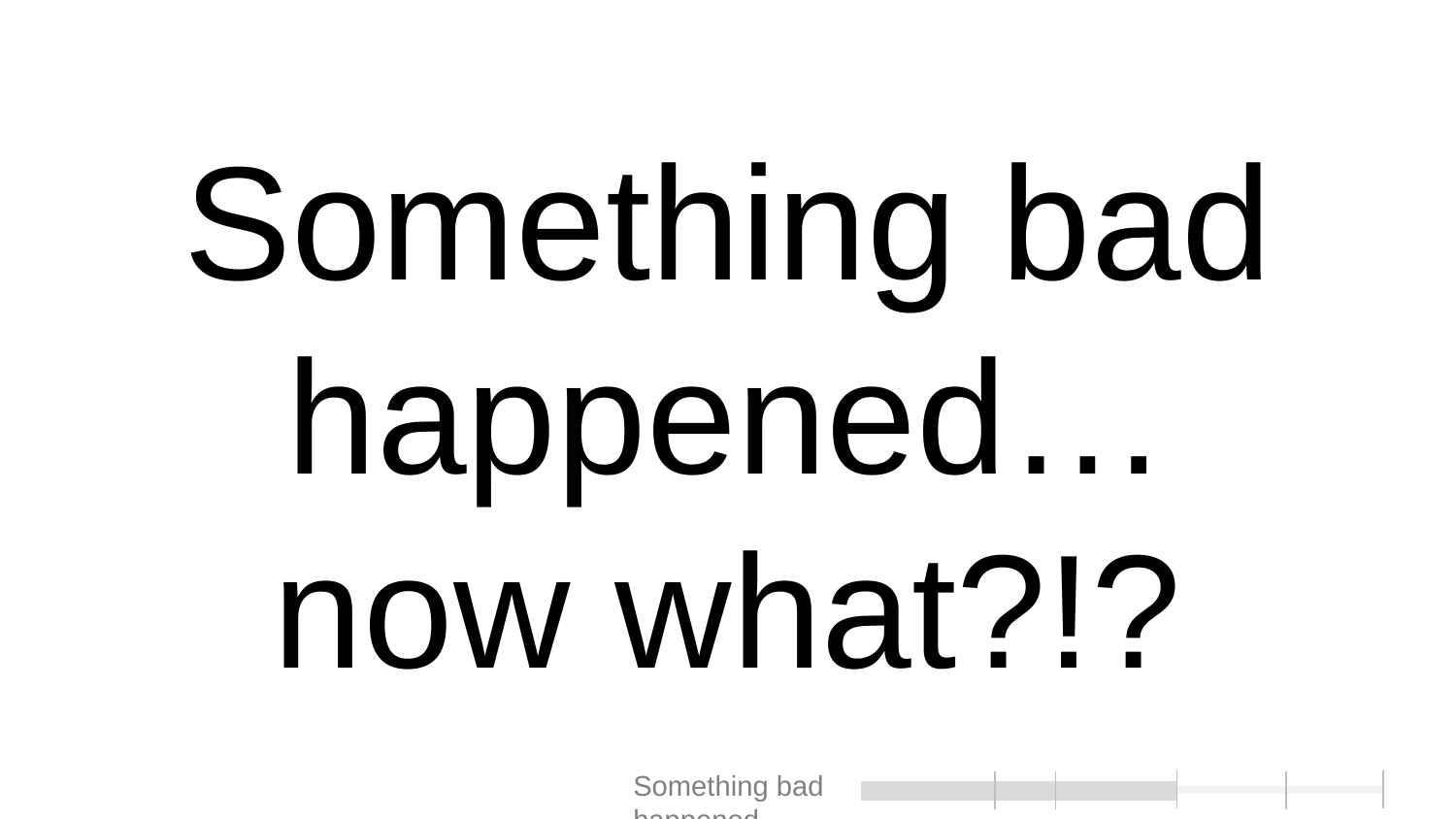

# Something bad happened… now what?!?
Something bad happened